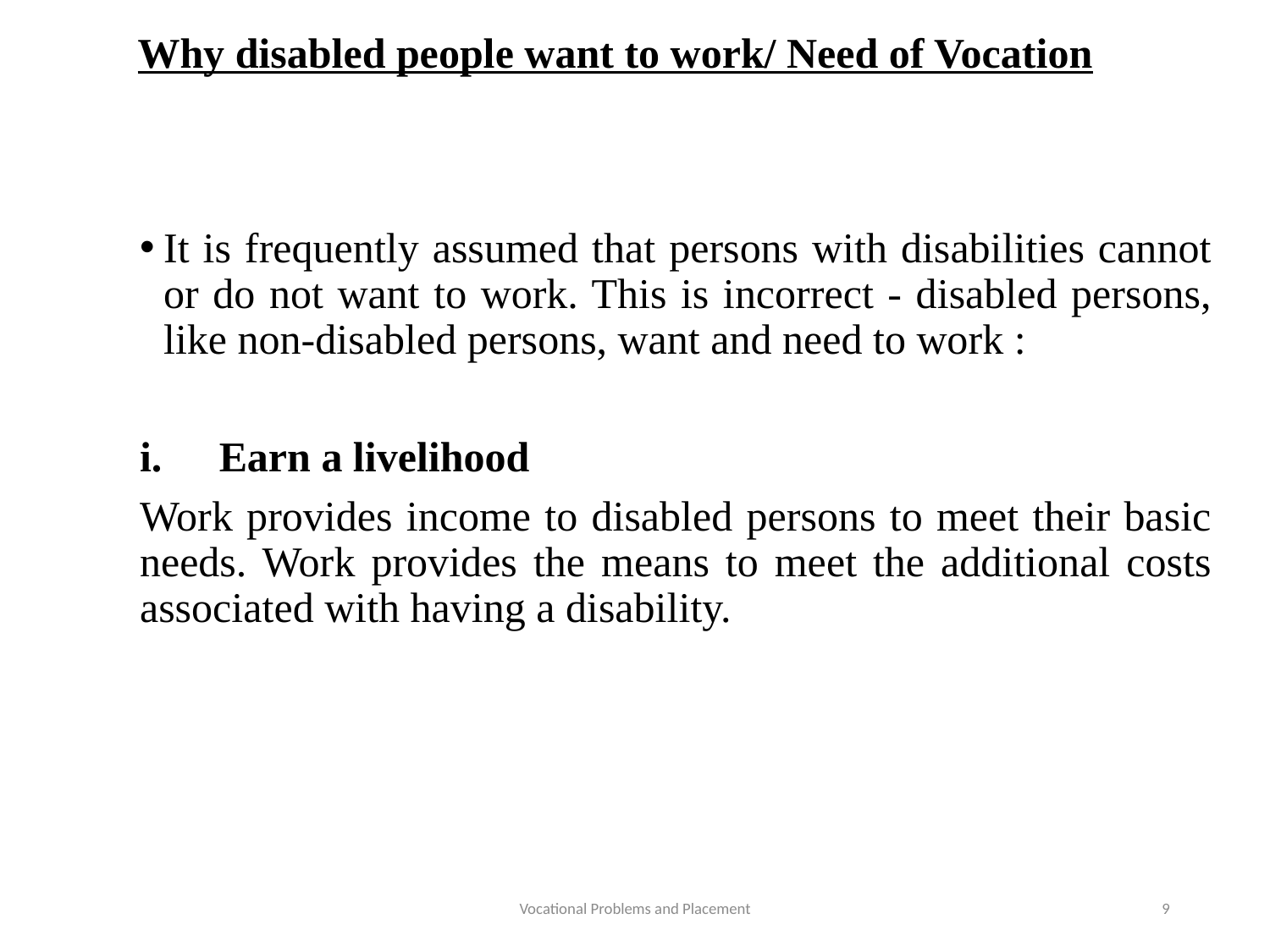

# Why disabled people want to work/ Need of Vocation

It is frequently assumed that persons with disabilities cannot or do not want to work. This is incorrect - disabled persons, like non-disabled persons, want and need to work :

Earn a livelihood
Work provides income to disabled persons to meet their basic needs. Work provides the means to meet the additional costs associated with having a disability.
Vocational Problems and Placement
9